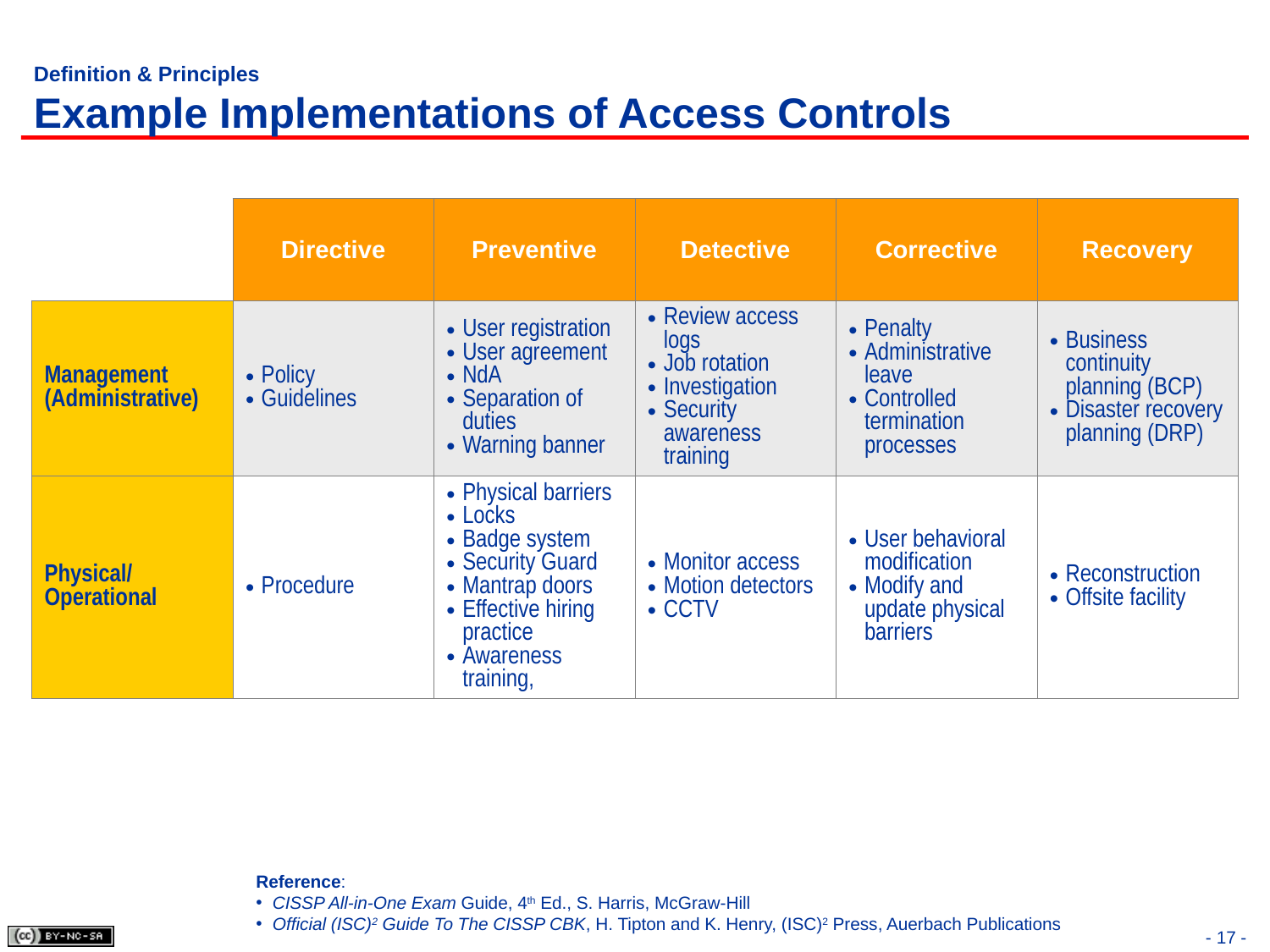

# Definition & Principles Example Implementations of Access Controls
|  | Directive | Preventive | Detective | Corrective | Recovery |
| --- | --- | --- | --- | --- | --- |
| Management (Administrative) | Policy Guidelines | User registration User agreement NdA Separation of duties Warning banner | Review access logs Job rotation Investigation Security awareness training | Penalty Administrative leave Controlled termination processes | Business continuity planning (BCP) Disaster recovery planning (DRP) |
| Physical/ Operational | Procedure | Physical barriers Locks Badge system Security Guard Mantrap doors Effective hiring practice Awareness training, | Monitor access Motion detectors CCTV | User behavioral modification Modify and update physical barriers | Reconstruction Offsite facility |
Reference:
CISSP All-in-One Exam Guide, 4th Ed., S. Harris, McGraw-Hill
Official (ISC)2 Guide To The CISSP CBK, H. Tipton and K. Henry, (ISC)2 Press, Auerbach Publications
- 17 -